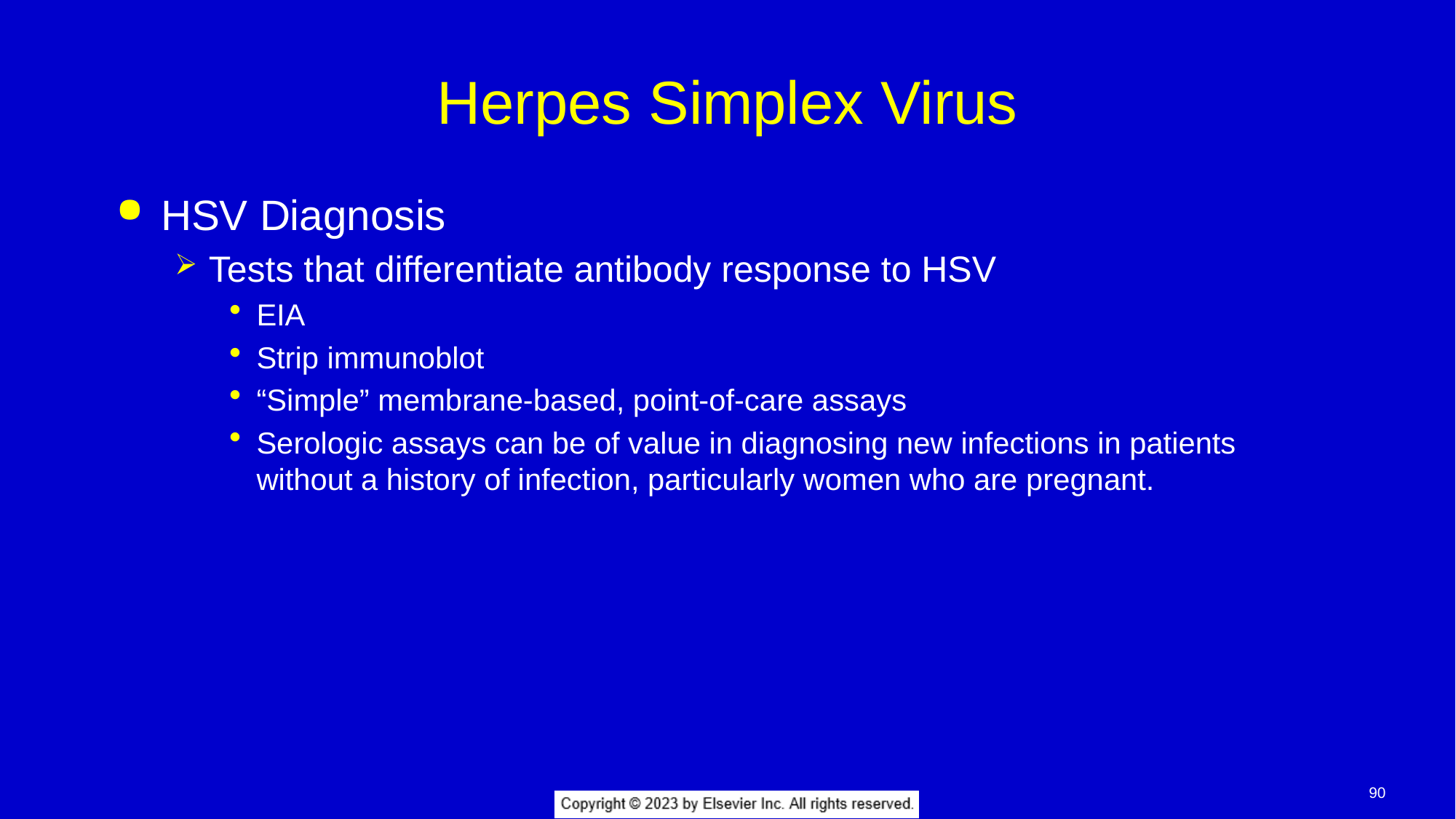

# Herpes Simplex Virus
HSV Diagnosis
Tests that differentiate antibody response to HSV
EIA
Strip immunoblot
“Simple” membrane-based, point-of-care assays
Serologic assays can be of value in diagnosing new infections in patients without a history of infection, particularly women who are pregnant.